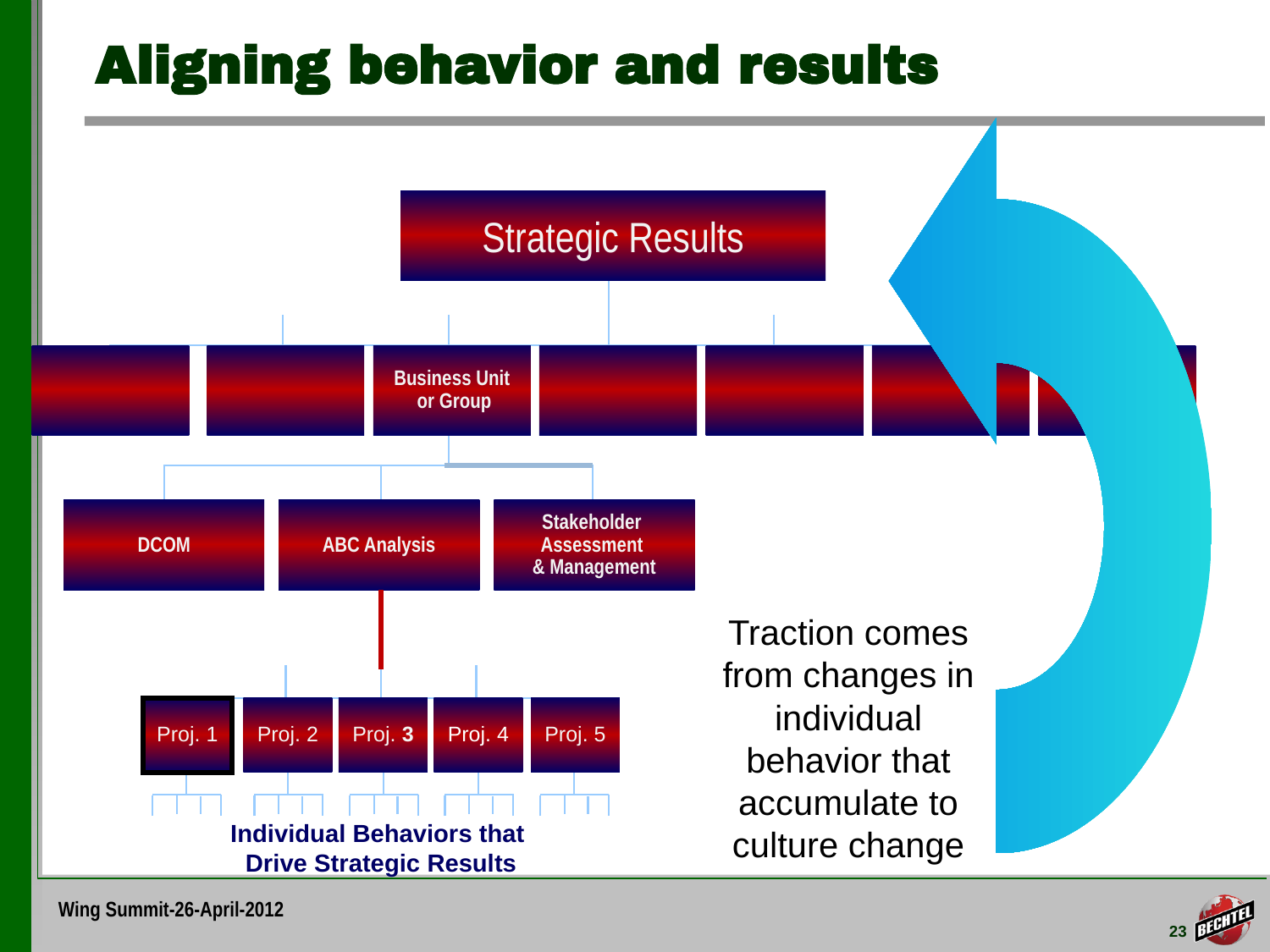

# Aligning behavior and results
Strategic Results

Business Unit
 or Group

DCOM
ABC Analysis
Stakeholder
Assessment
& Management
Traction comes from changes in individual behavior that accumulate to culture change
Proj. 1
Proj. 2
Proj. 3
Proj. 4
Proj. 5
Individual Behaviors that
Drive Strategic Results